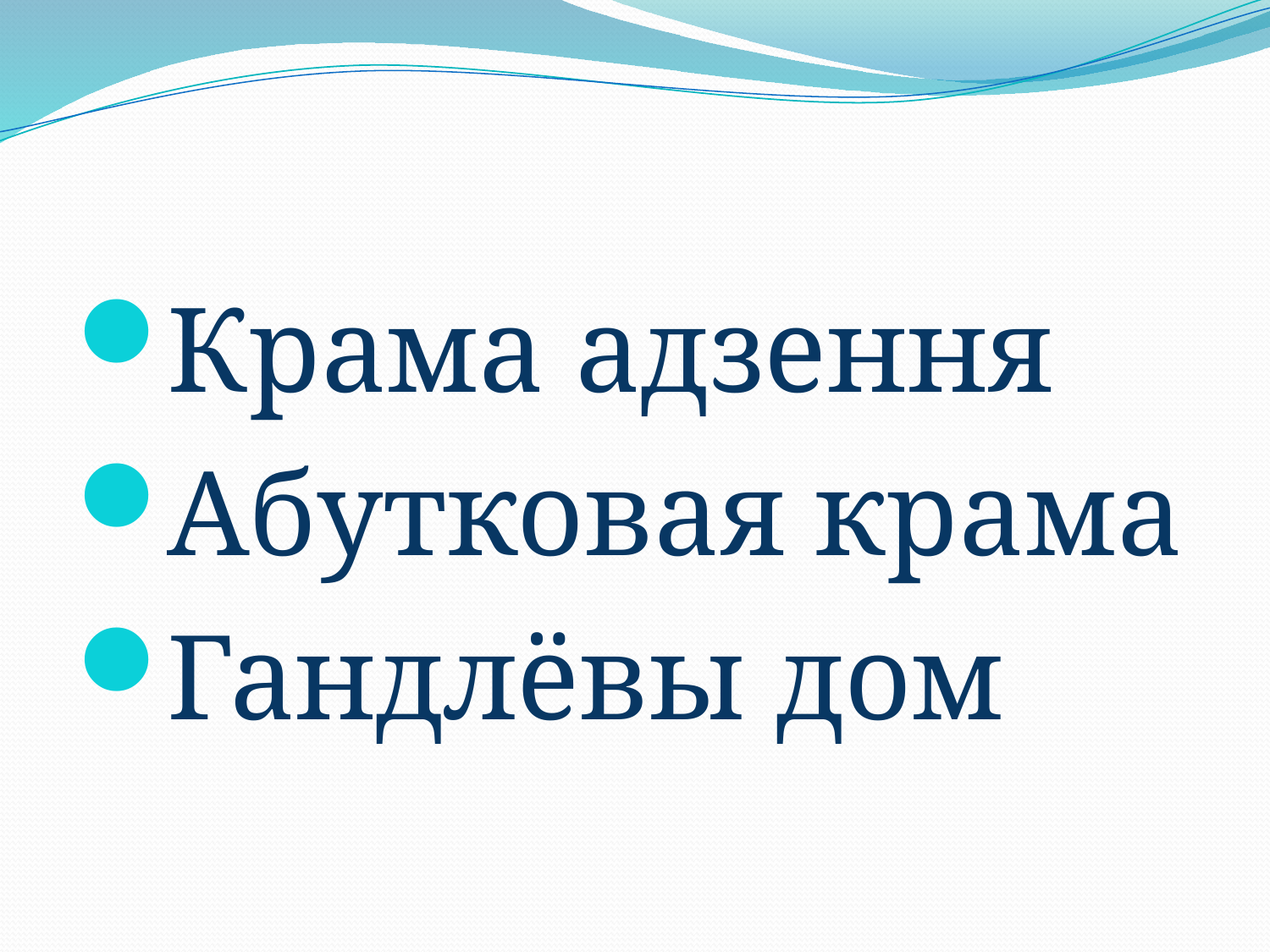

#
Крама адзення
Абутковая крама
Гандлёвы дом